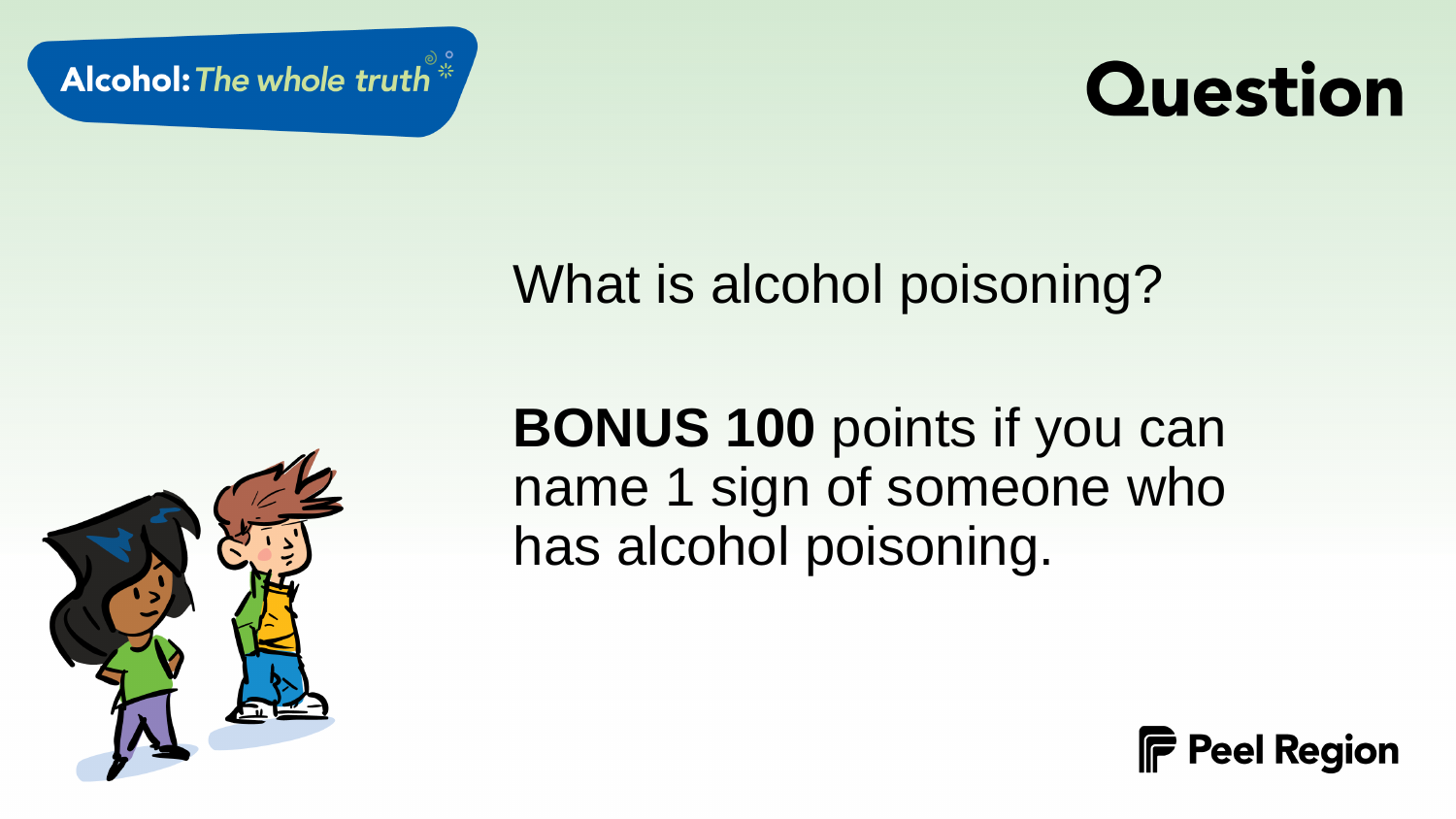

What is alcohol poisoning?

BONUS 100 points if you can name 1 sign of someone who has alcohol poisoning.